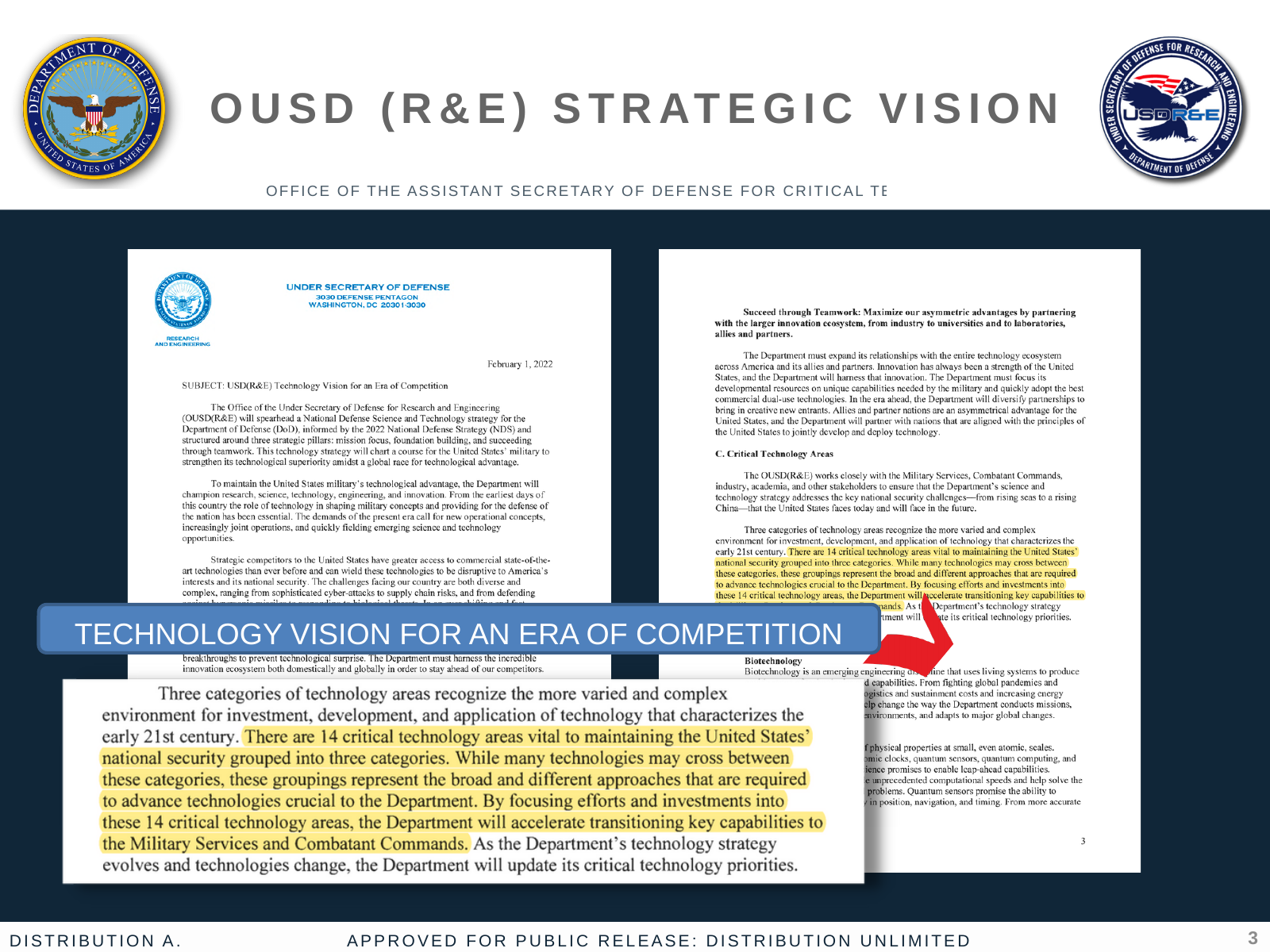

# OUSD (R&E) STRATEGIC VISION

TECHNOLOGY VISION FOR AN ERA OF COMPETITION

3